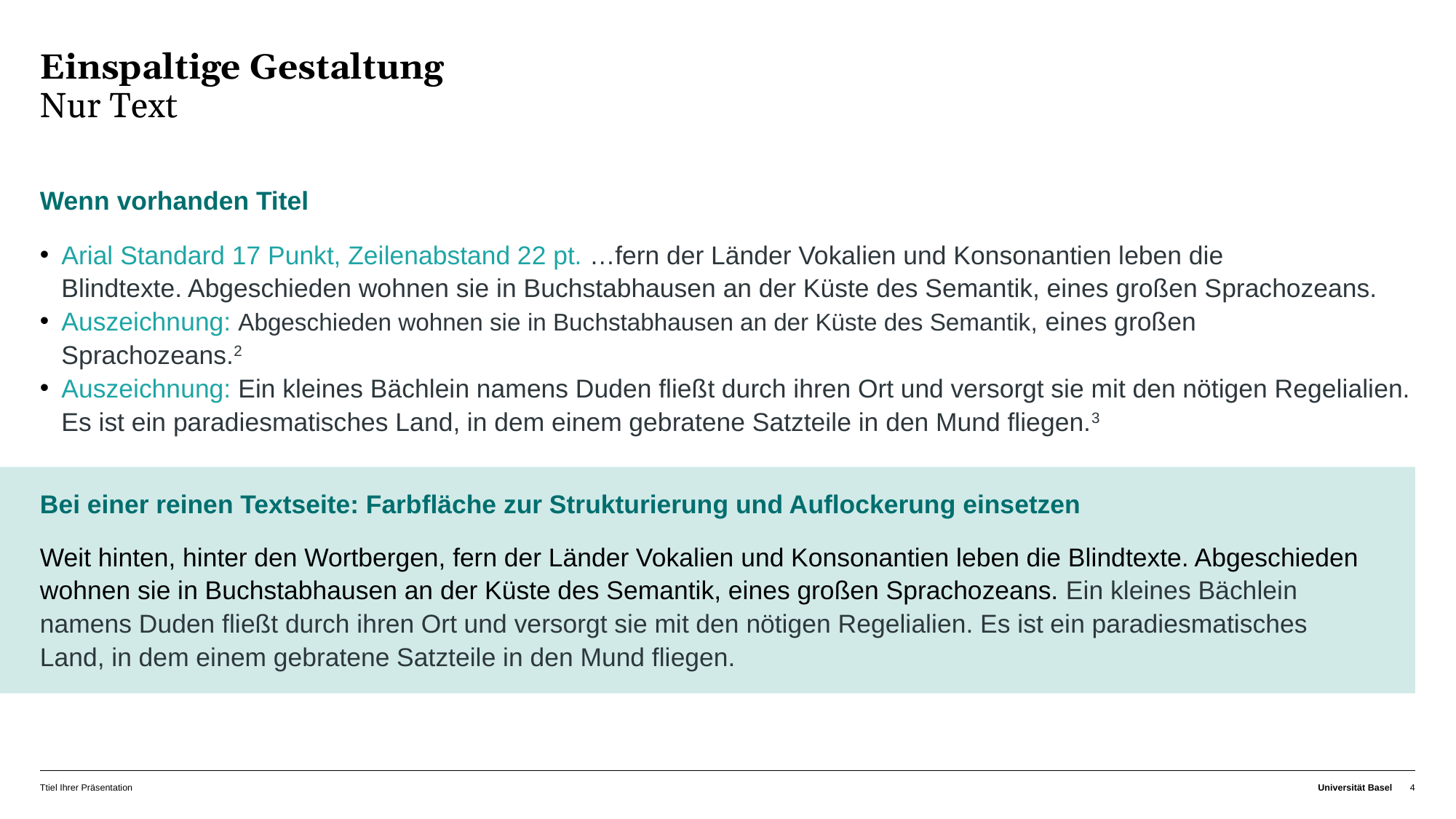

# Einspaltige Gestaltung Nur Text
Wenn vorhanden Titel

Arial Standard 17 Punkt, Zeilenabstand 22 pt. …fern der Länder Vokalien und Konsonantien leben die
Blindtexte. Abgeschieden wohnen sie in Buchstabhausen an der Küste des Semantik, eines großen Sprachozeans.
Auszeichnung: Abgeschieden wohnen sie in Buchstabhausen an der Küste des Semantik, eines großen
Sprachozeans.2
Auszeichnung: Ein kleines Bächlein namens Duden fließt durch ihren Ort und versorgt sie mit den nötigen Regelialien. Es ist ein paradiesmatisches Land, in dem einem gebratene Satzteile in den Mund fliegen.3

Bei einer reinen Textseite: Farbfläche zur Strukturierung und Auflockerung einsetzen
Weit hinten, hinter den Wortbergen, fern der Länder Vokalien und Konsonantien leben die Blindtexte. Abgeschieden wohnen sie in Buchstabhausen an der Küste des Semantik, eines großen Sprachozeans. Ein kleines Bächlein
namens Duden fließt durch ihren Ort und versorgt sie mit den nötigen Regelialien. Es ist ein paradiesmatisches
Land, in dem einem gebratene Satzteile in den Mund fliegen.
Ttiel Ihrer Präsentation
Universität Basel
4